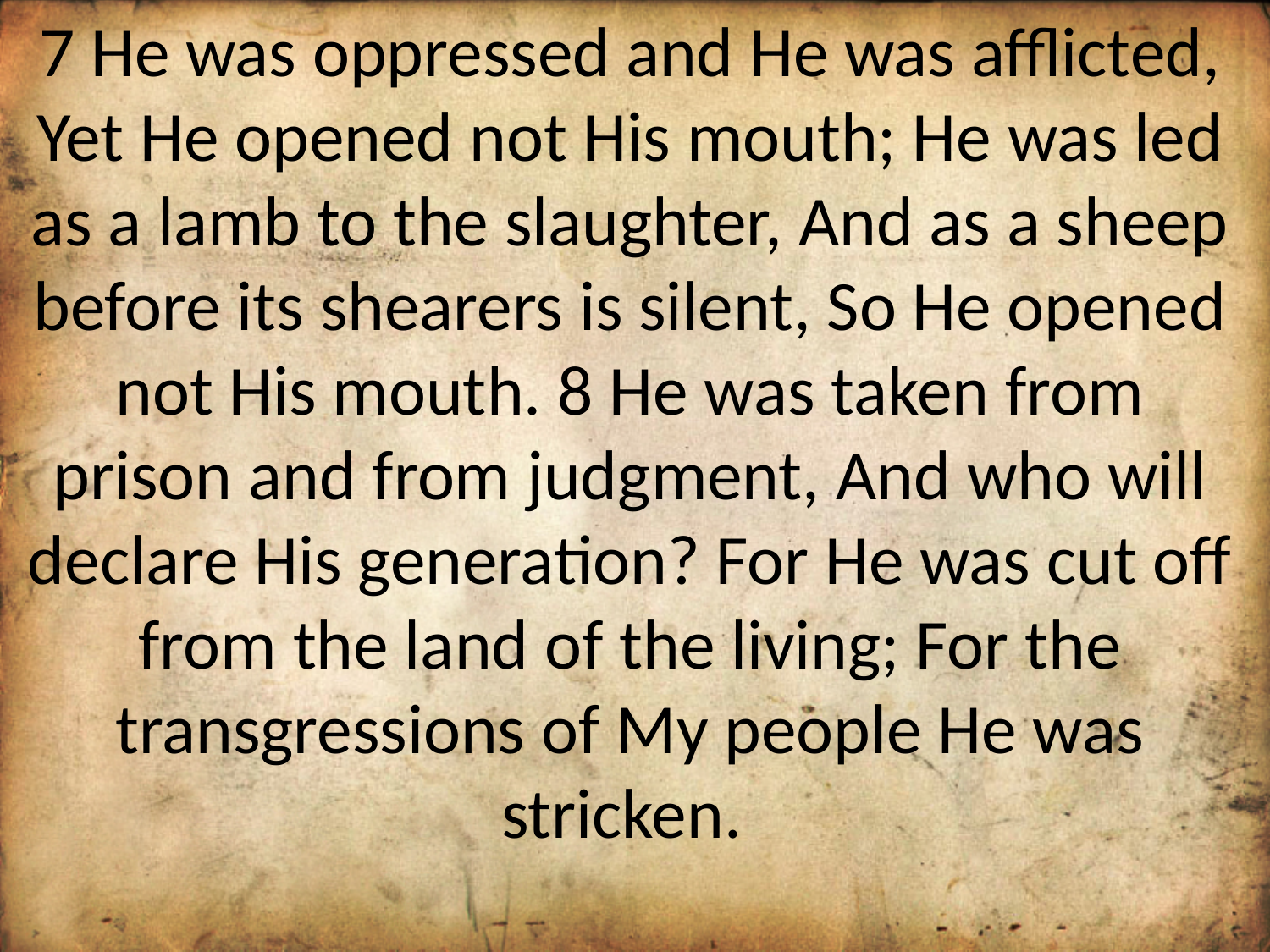

7 He was oppressed and He was afflicted, Yet He opened not His mouth; He was led as a lamb to the slaughter, And as a sheep before its shearers is silent, So He opened not His mouth. 8 He was taken from prison and from judgment, And who will declare His generation? For He was cut off from the land of the living; For the transgressions of My people He was stricken.